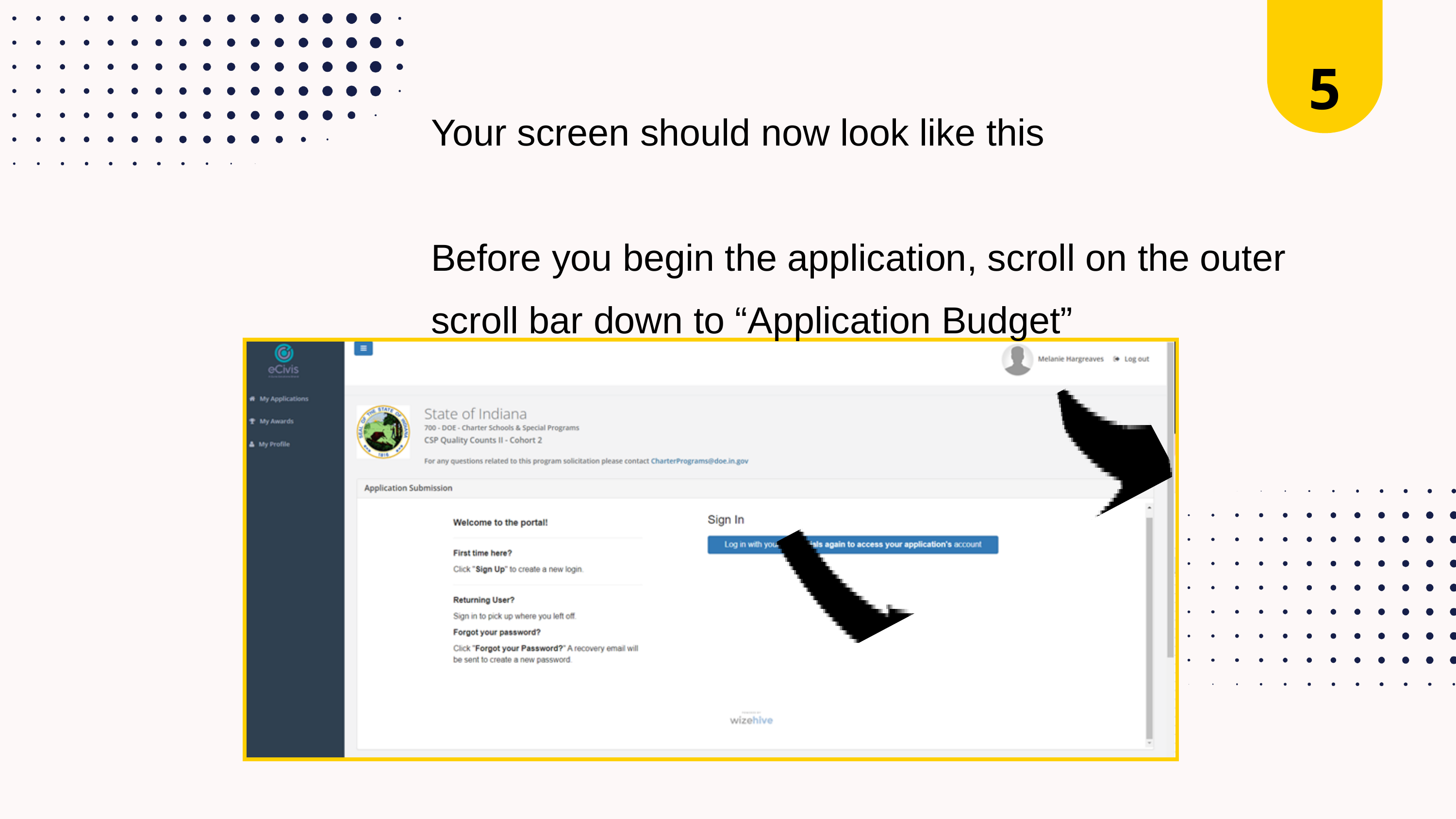

5
Your screen should now look like this

Before you begin the application, scroll on the outer scroll bar down to “Application Budget”